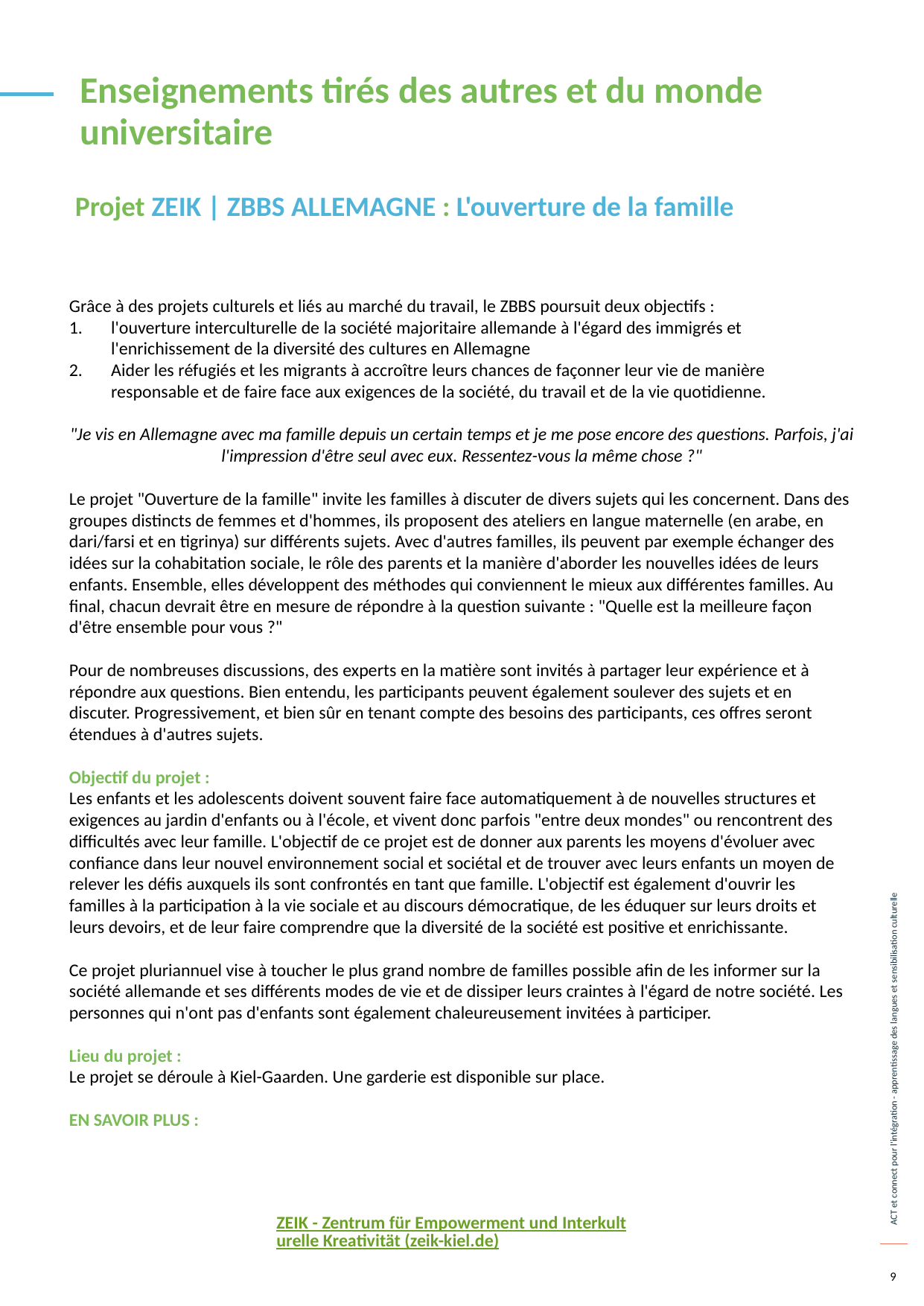

Enseignements tirés des autres et du monde universitaire

Projet ZEIK | ZBBS ALLEMAGNE : L'ouverture de la famille
Grâce à des projets culturels et liés au marché du travail, le ZBBS poursuit deux objectifs :
l'ouverture interculturelle de la société majoritaire allemande à l'égard des immigrés et l'enrichissement de la diversité des cultures en Allemagne
Aider les réfugiés et les migrants à accroître leurs chances de façonner leur vie de manière responsable et de faire face aux exigences de la société, du travail et de la vie quotidienne.

"Je vis en Allemagne avec ma famille depuis un certain temps et je me pose encore des questions. Parfois, j'ai l'impression d'être seul avec eux. Ressentez-vous la même chose ?"

Le projet "Ouverture de la famille" invite les familles à discuter de divers sujets qui les concernent. Dans des groupes distincts de femmes et d'hommes, ils proposent des ateliers en langue maternelle (en arabe, en dari/farsi et en tigrinya) sur différents sujets. Avec d'autres familles, ils peuvent par exemple échanger des idées sur la cohabitation sociale, le rôle des parents et la manière d'aborder les nouvelles idées de leurs enfants. Ensemble, elles développent des méthodes qui conviennent le mieux aux différentes familles. Au final, chacun devrait être en mesure de répondre à la question suivante : "Quelle est la meilleure façon d'être ensemble pour vous ?"

Pour de nombreuses discussions, des experts en la matière sont invités à partager leur expérience et à répondre aux questions. Bien entendu, les participants peuvent également soulever des sujets et en discuter. Progressivement, et bien sûr en tenant compte des besoins des participants, ces offres seront étendues à d'autres sujets.

Objectif du projet :
Les enfants et les adolescents doivent souvent faire face automatiquement à de nouvelles structures et exigences au jardin d'enfants ou à l'école, et vivent donc parfois "entre deux mondes" ou rencontrent des difficultés avec leur famille. L'objectif de ce projet est de donner aux parents les moyens d'évoluer avec confiance dans leur nouvel environnement social et sociétal et de trouver avec leurs enfants un moyen de relever les défis auxquels ils sont confrontés en tant que famille. L'objectif est également d'ouvrir les familles à la participation à la vie sociale et au discours démocratique, de les éduquer sur leurs droits et leurs devoirs, et de leur faire comprendre que la diversité de la société est positive et enrichissante.

Ce projet pluriannuel vise à toucher le plus grand nombre de familles possible afin de les informer sur la société allemande et ses différents modes de vie et de dissiper leurs craintes à l'égard de notre société. Les personnes qui n'ont pas d'enfants sont également chaleureusement invitées à participer.

Lieu du projet :
Le projet se déroule à Kiel-Gaarden. Une garderie est disponible sur place.

EN SAVOIR PLUS :
ZEIK - Zentrum für Empowerment und Interkulturelle Kreativität (zeik-kiel.de)
9